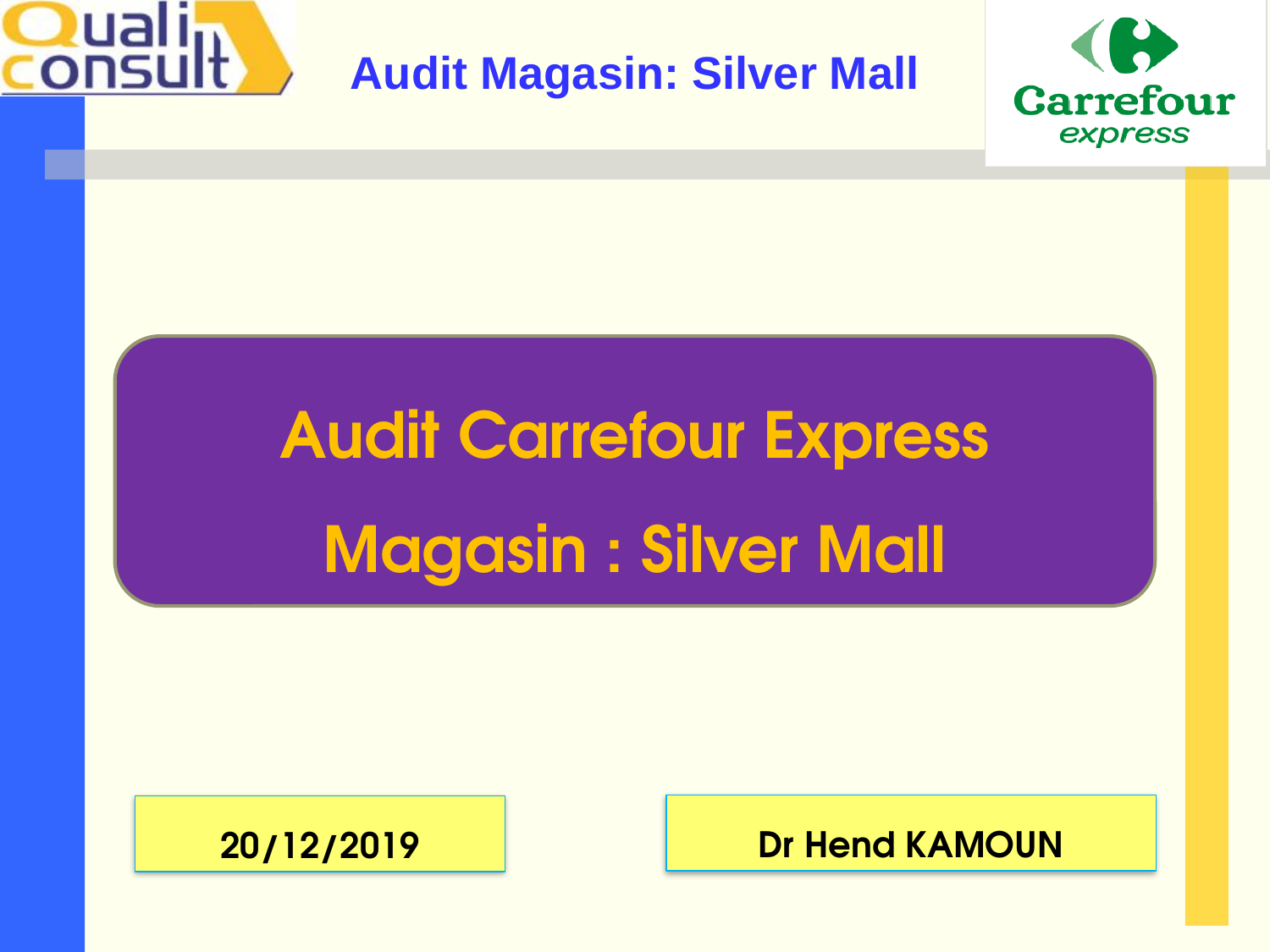

Audit Carrefour Express
Magasin : Silver Mall
Dr Hend KAMOUN
20/12/2019